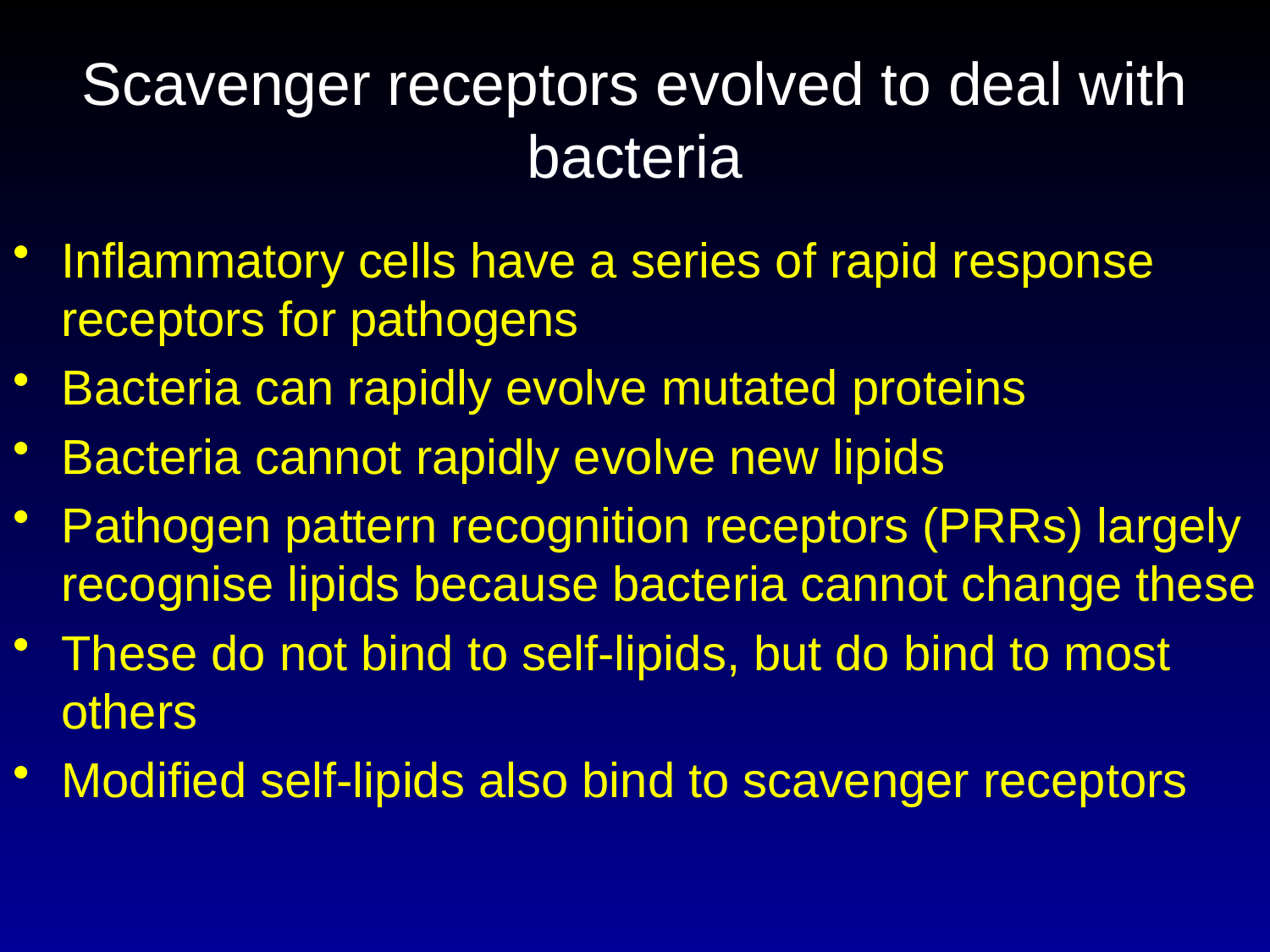

# Scavenger receptors evolved to deal with bacteria
Inflammatory cells have a series of rapid response receptors for pathogens
Bacteria can rapidly evolve mutated proteins
Bacteria cannot rapidly evolve new lipids
Pathogen pattern recognition receptors (PRRs) largely recognise lipids because bacteria cannot change these
These do not bind to self-lipids, but do bind to most others
Modified self-lipids also bind to scavenger receptors